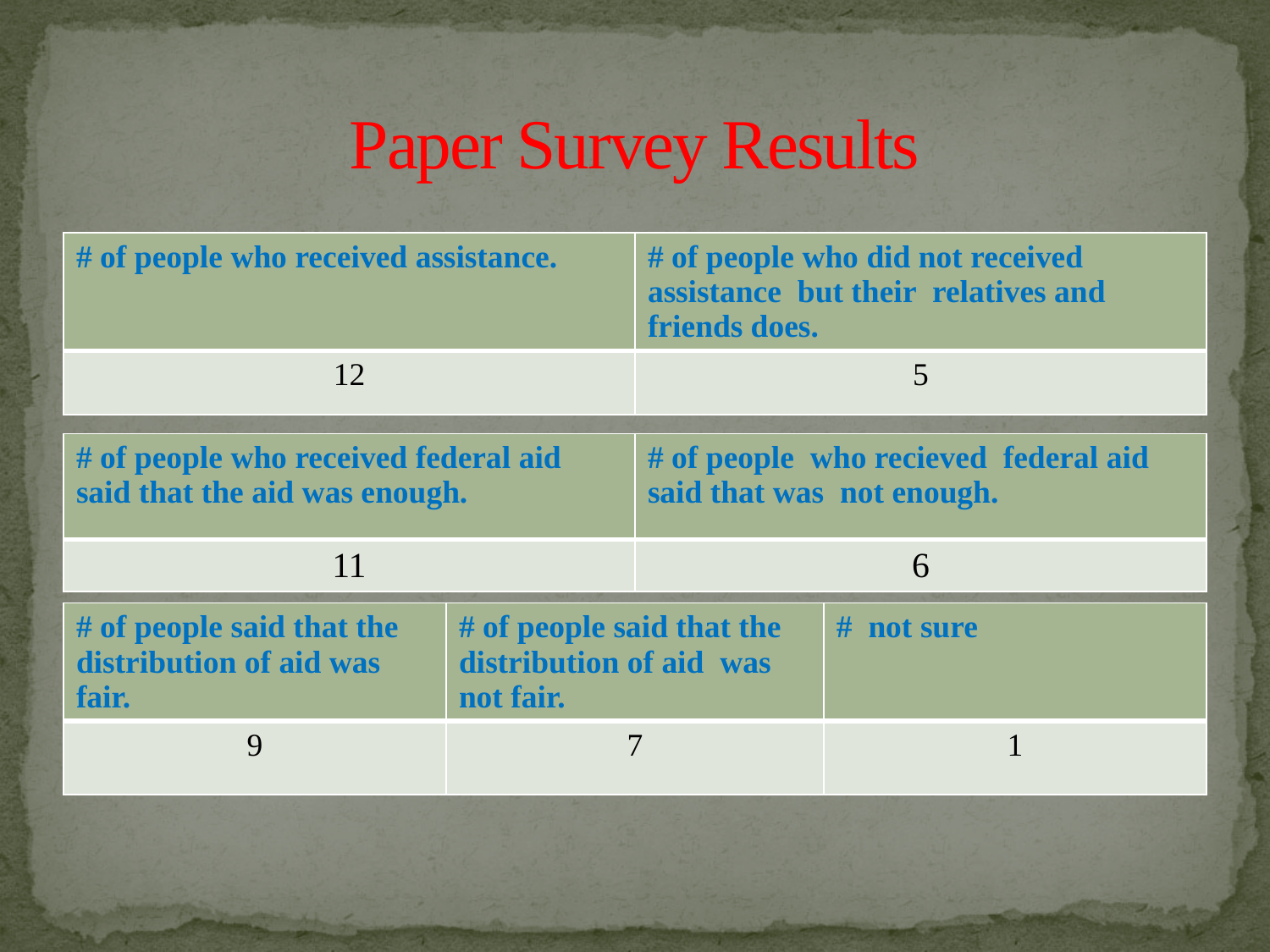

# Paper Survey Results
| # of people who received assistance. | # of people who did not received assistance but their relatives and friends does. |
| --- | --- |
| 12 | 5 |
| # of people who received federal aid said that the aid was enough. | # of people who recieved federal aid said that was not enough. |
| --- | --- |
| 11 | 6 |
| # of people said that the distribution of aid was fair. | # of people said that the distribution of aid was not fair. | # not sure |
| --- | --- | --- |
| 9 | 7 | 1 |